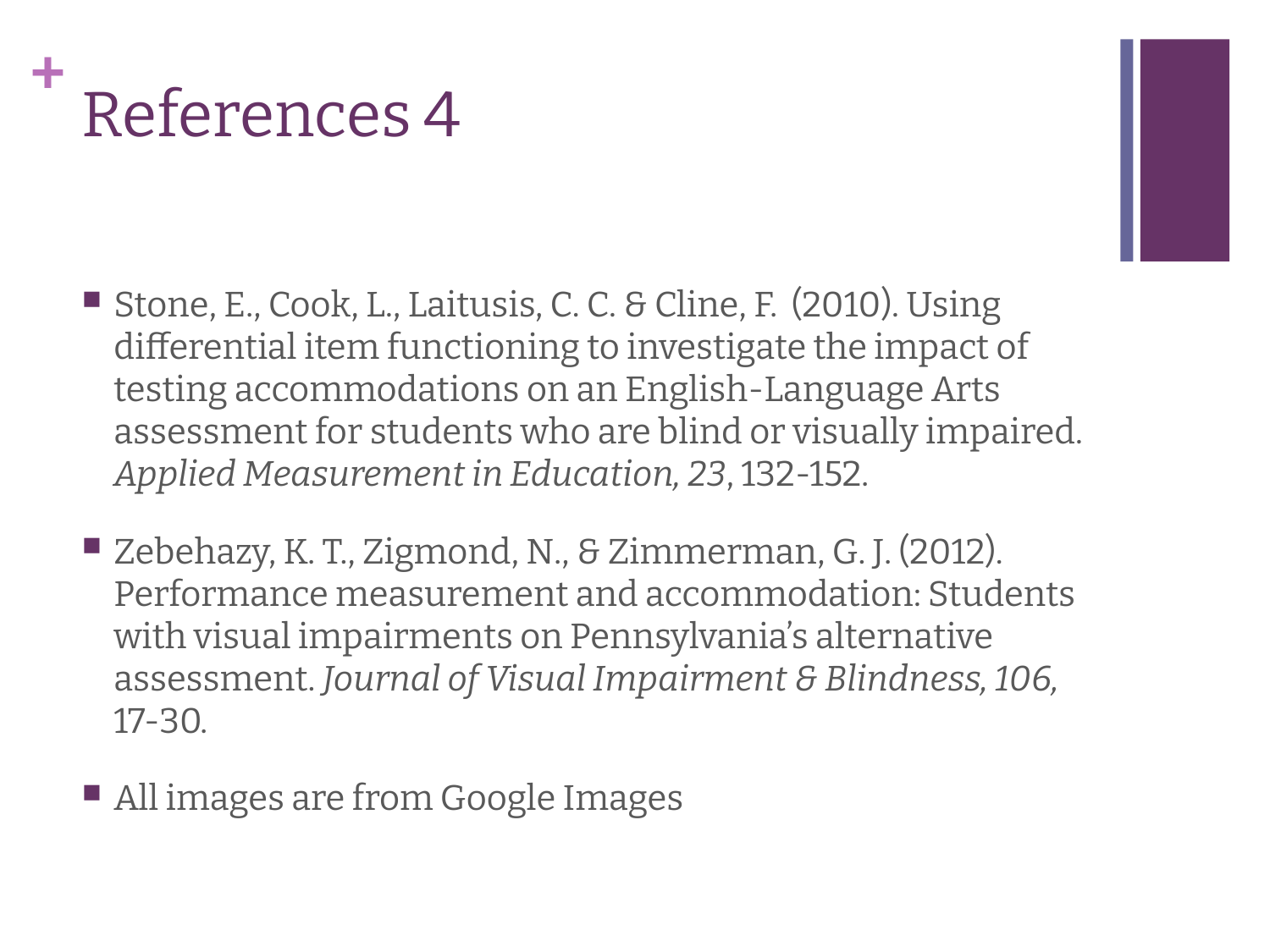

# References 4
Stone, E., Cook, L., Laitusis, C. C. & Cline, F.  (2010). Using differential item functioning to investigate the impact of testing accommodations on an English-Language Arts assessment for students who are blind or visually impaired. Applied Measurement in Education, 23, 132-152.
Zebehazy, K. T., Zigmond, N., & Zimmerman, G. J. (2012). Performance measurement and accommodation: Students with visual impairments on Pennsylvania’s alternative assessment. Journal of Visual Impairment & Blindness, 106, 17-30.
All images are from Google Images